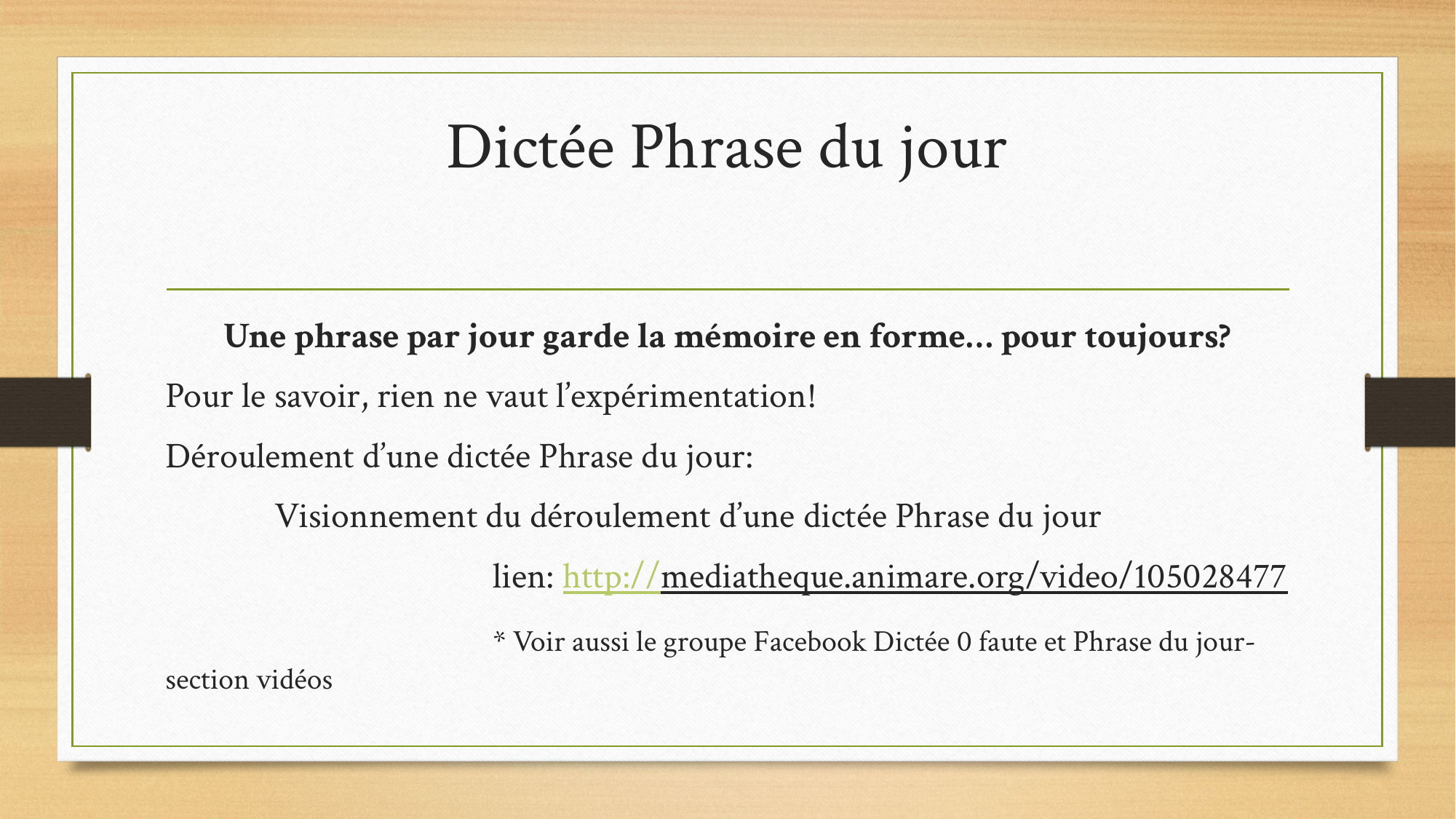

# Dictée Phrase du jour
Une phrase par jour garde la mémoire en forme… pour toujours?
Pour le savoir, rien ne vaut l’expérimentation!
Déroulement d’une dictée Phrase du jour:
	Visionnement du déroulement d’une dictée Phrase du jour
			lien: http://mediatheque.animare.org/video/105028477
			* Voir aussi le groupe Facebook Dictée 0 faute et Phrase du jour-section vidéos